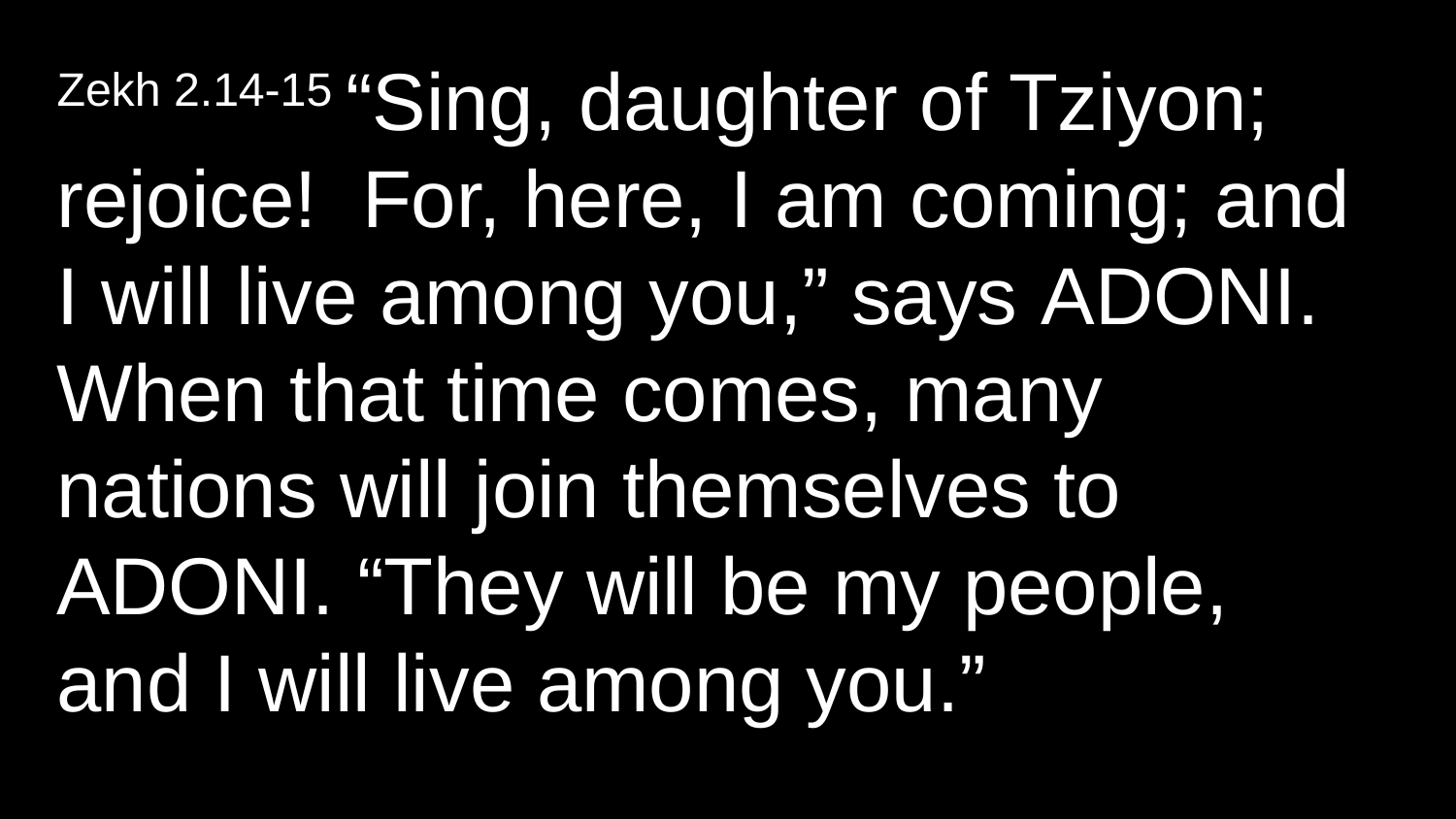

Zekh 2.14-15 “Sing, daughter of Tziyon; rejoice!  For, here, I am coming; and I will live among you,” says Adoni. When that time comes, many nations will join themselves to Adoni. “They will be my people, and I will live among you.”